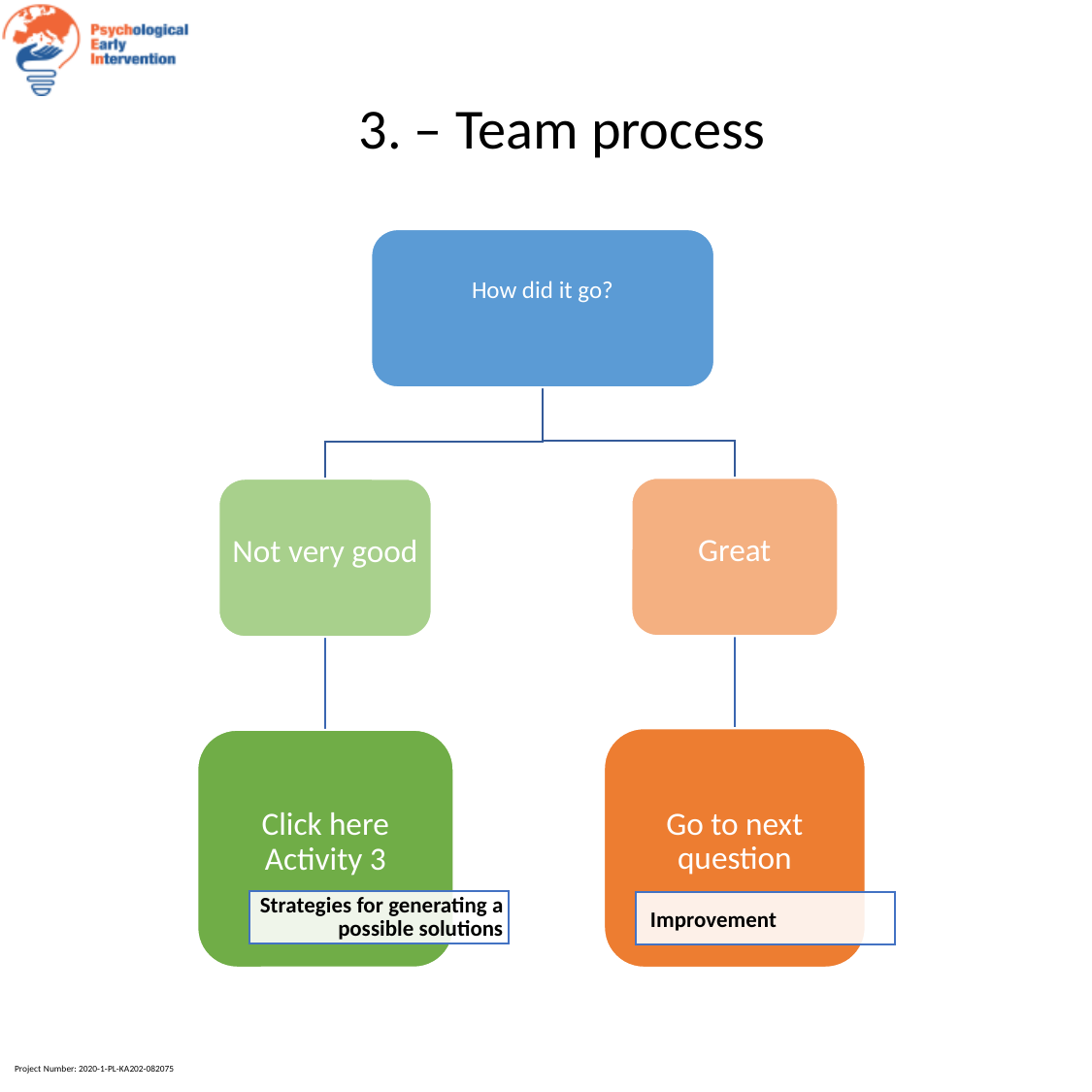

# 3. – Team process

How did it go?

Great
Not very good

Go to next question
Click here
Activity 3

Strategies for generating a possible solutions
Improvement